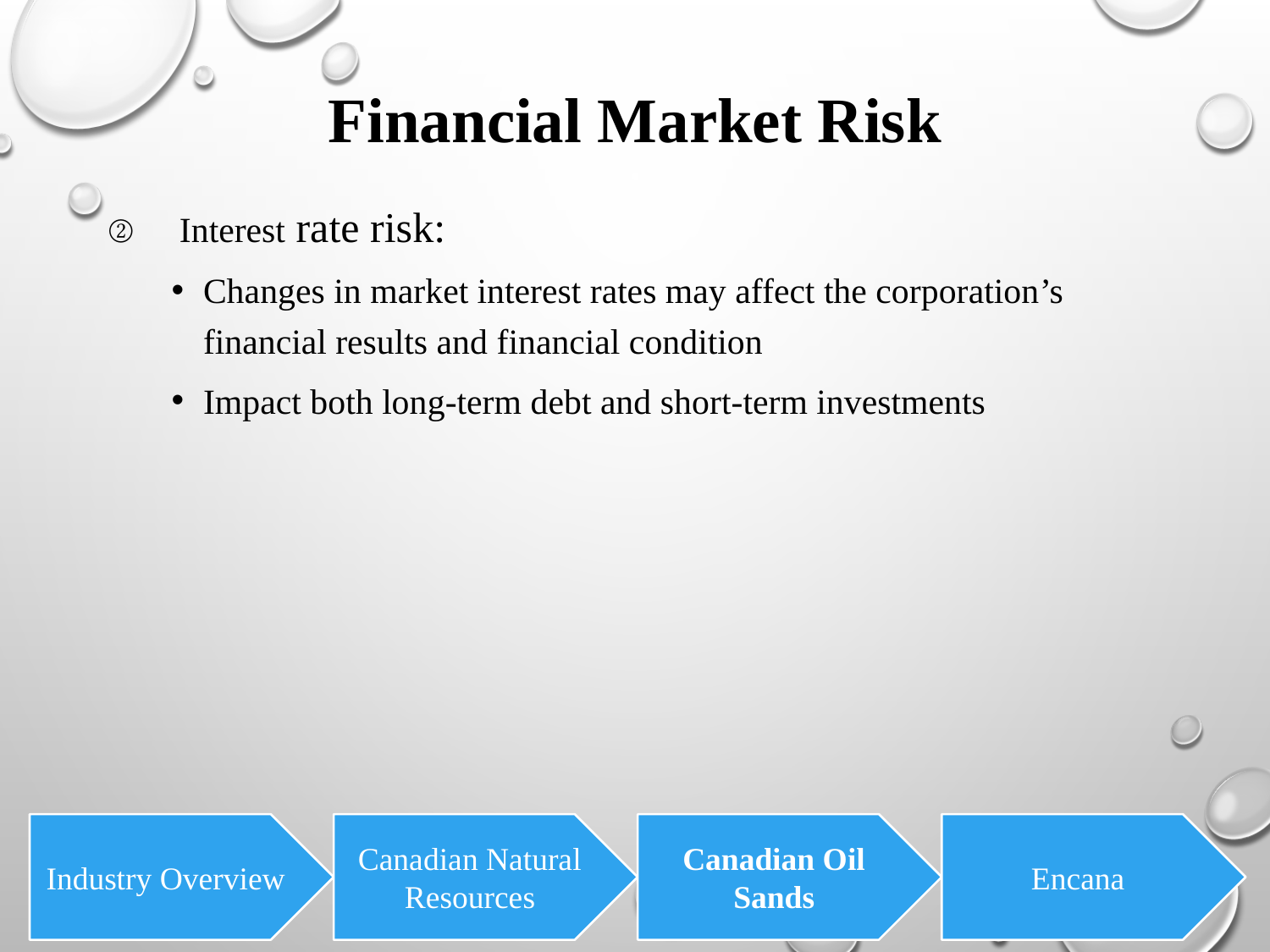

Financial Market Risk
Interest rate risk:
Changes in market interest rates may affect the corporation’s financial results and financial condition
Impact both long-term debt and short-term investments

Industry Overview
Canadian Natural Resources
Canadian Oil Sands
Encana